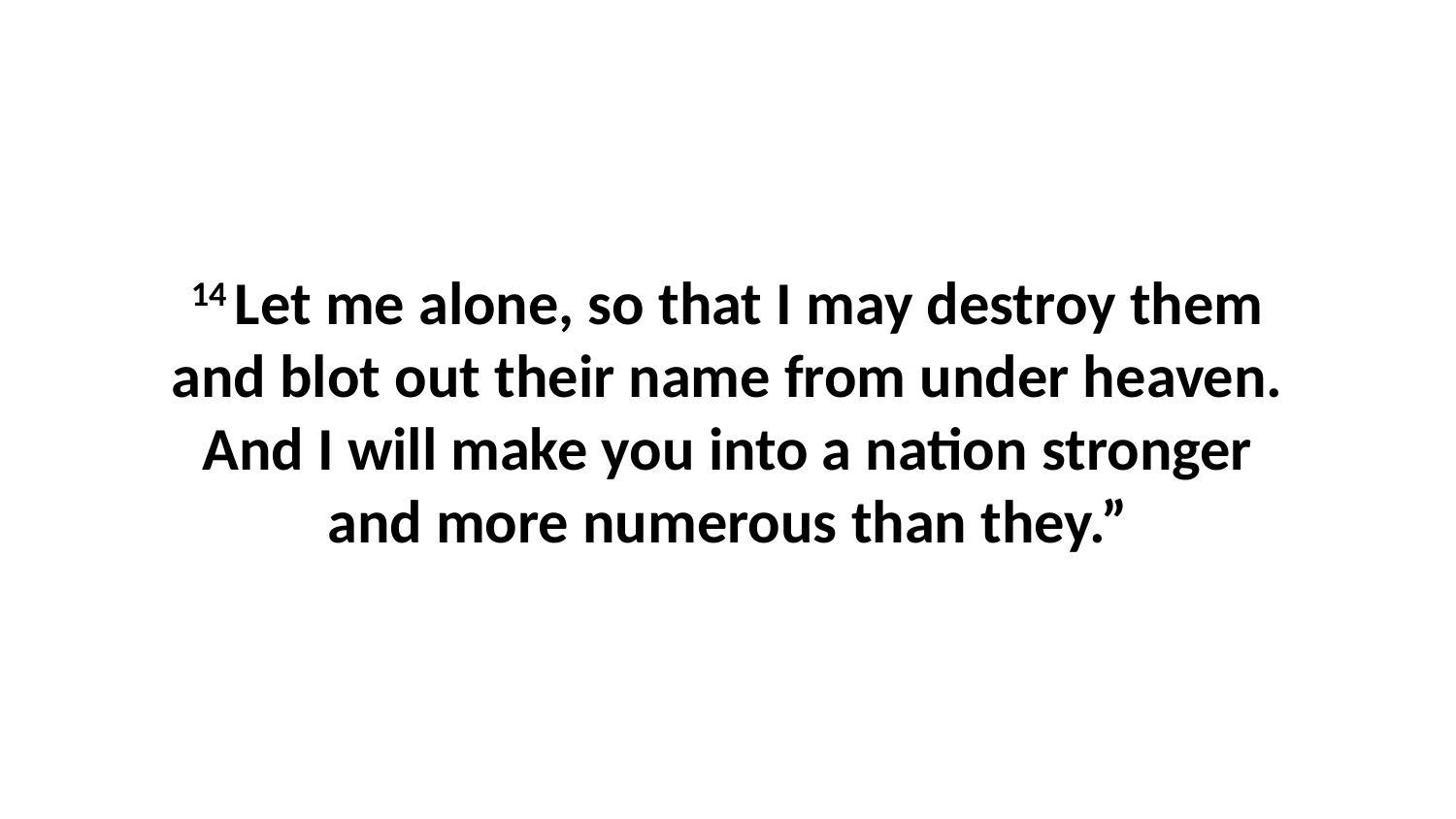

14 Let me alone, so that I may destroy them and blot out their name from under heaven. And I will make you into a nation stronger and more numerous than they.”